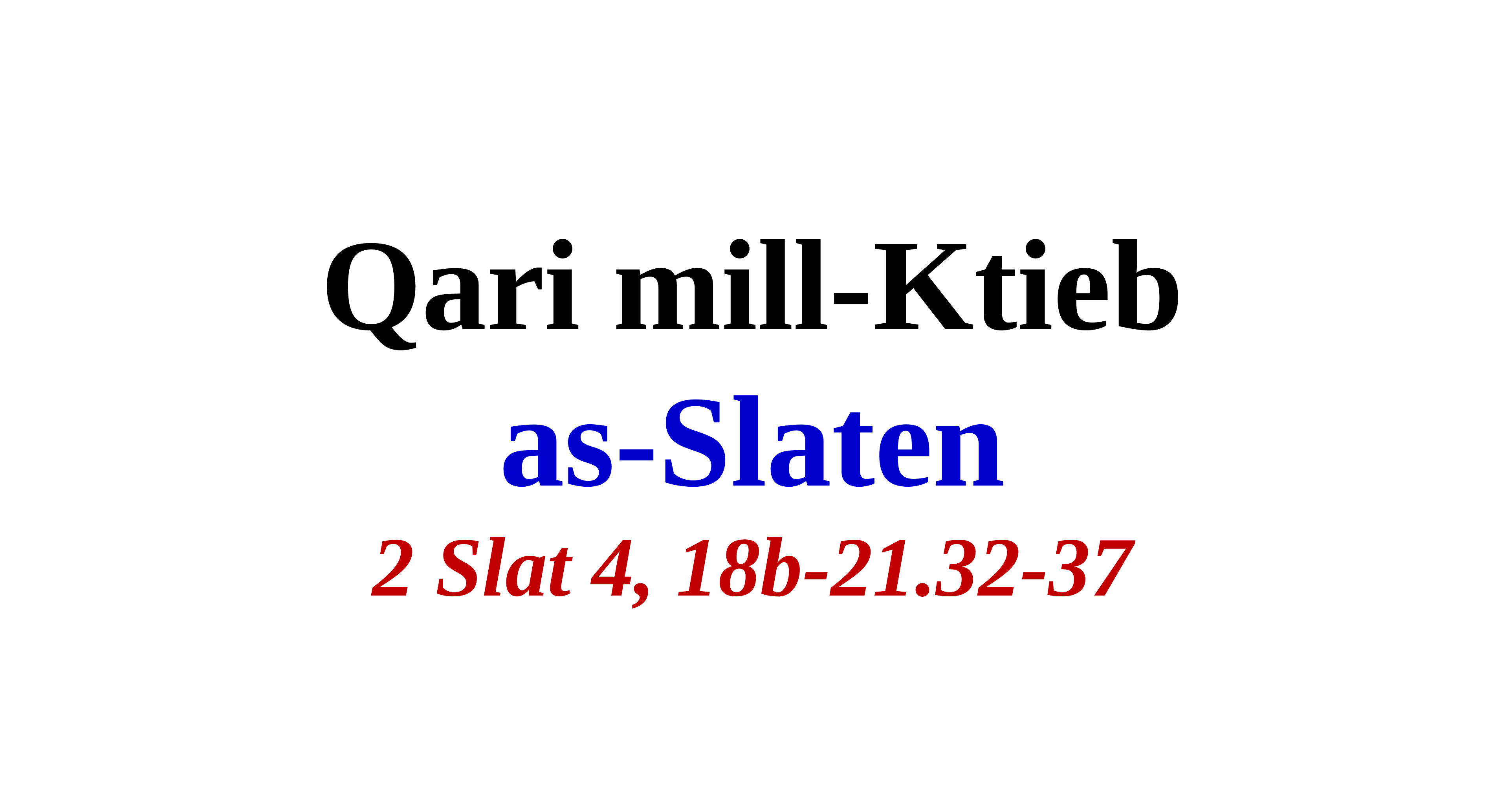

Qari mill-Ktieb
as-Slaten
2 Slat 4, 18b-21.32-37